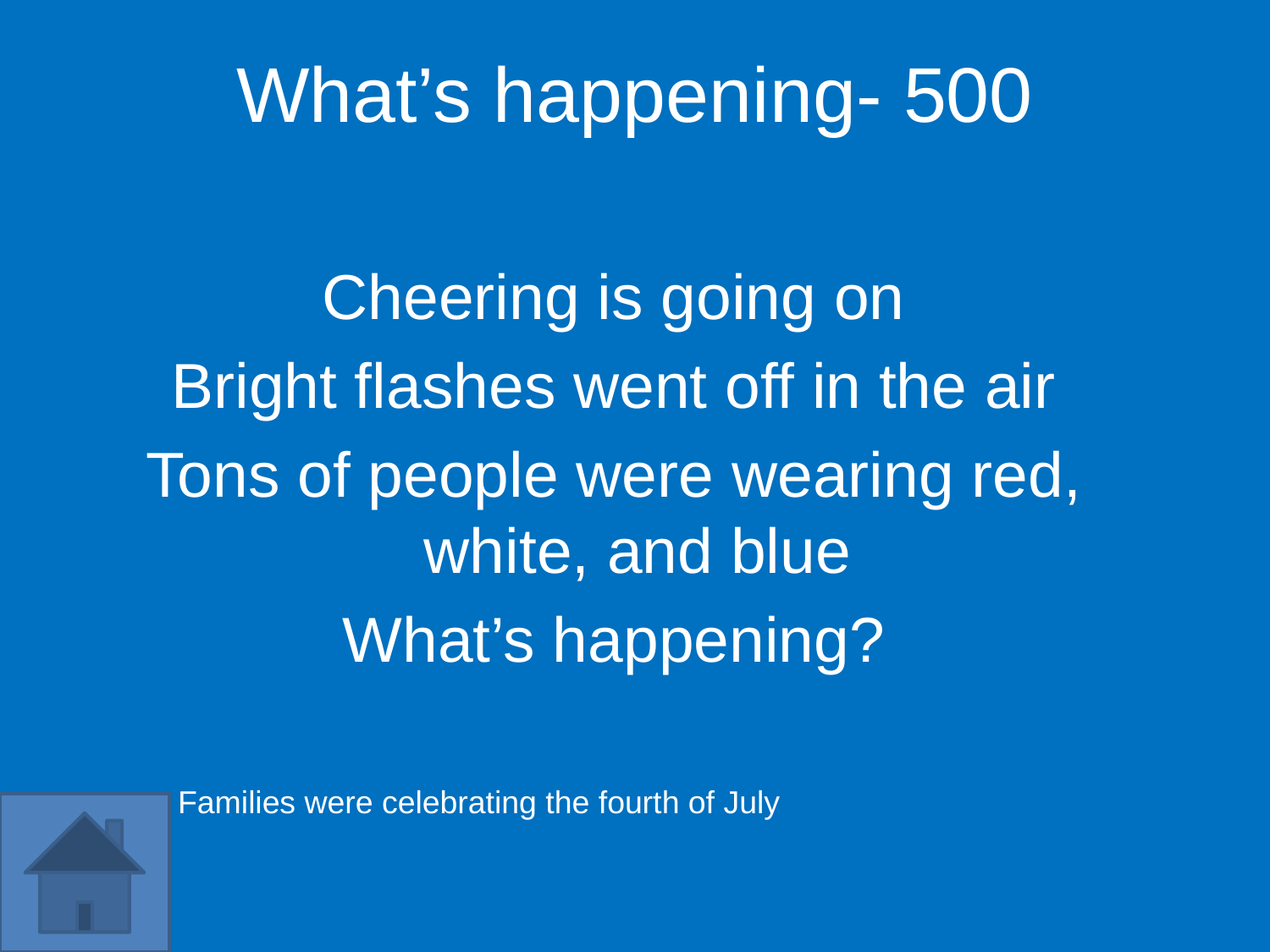

What’s happening- 500

Cheering is going on
Bright flashes went off in the air
Tons of people were wearing red, white, and blue
What’s happening?

Families were celebrating the fourth of July